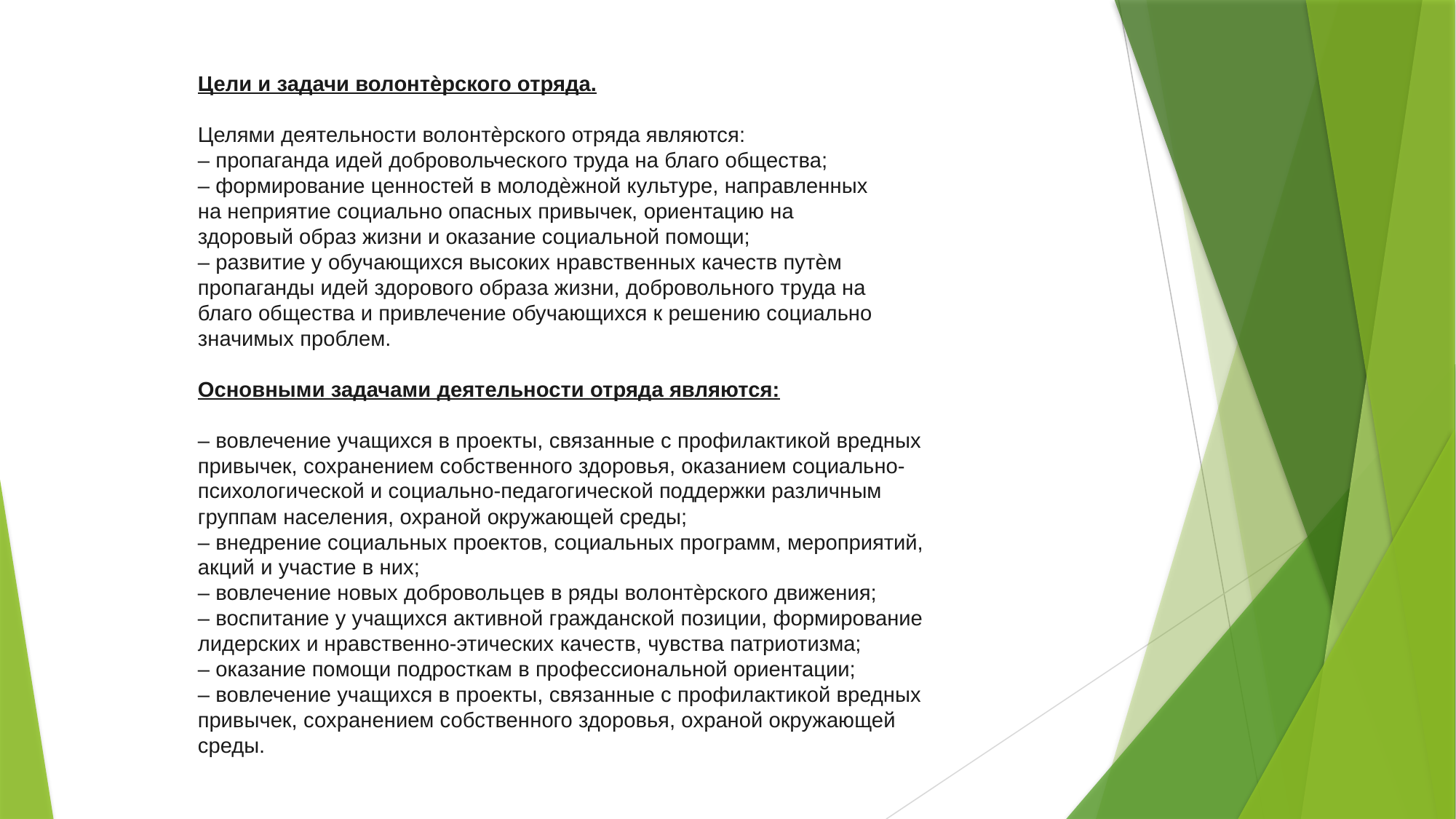

Цели и задачи волонтѐрского отряда.

Целями деятельности волонтѐрского отряда являются:
‒ пропаганда идей добровольческого труда на благо общества;
‒ формирование ценностей в молодѐжной культуре, направленных
на неприятие социально опасных привычек, ориентацию на
здоровый образ жизни и оказание социальной помощи;
‒ развитие у обучающихся высоких нравственных качеств путѐм
пропаганды идей здорового образа жизни, добровольного труда на
благо общества и привлечение обучающихся к решению социально
значимых проблем.

Основными задачами деятельности отряда являются:

‒ вовлечение учащихся в проекты, связанные с профилактикой вредных
привычек, сохранением собственного здоровья, оказанием социально-
психологической и социально-педагогической поддержки различным
группам населения, охраной окружающей среды;
‒ внедрение социальных проектов, социальных программ, мероприятий,
акций и участие в них;
‒ вовлечение новых добровольцев в ряды волонтѐрского движения;
‒ воспитание у учащихся активной гражданской позиции, формирование
лидерских и нравственно-этических качеств, чувства патриотизма;
‒ оказание помощи подросткам в профессиональной ориентации;
‒ вовлечение учащихся в проекты, связанные с профилактикой вредных
привычек, сохранением собственного здоровья, охраной окружающей
среды.